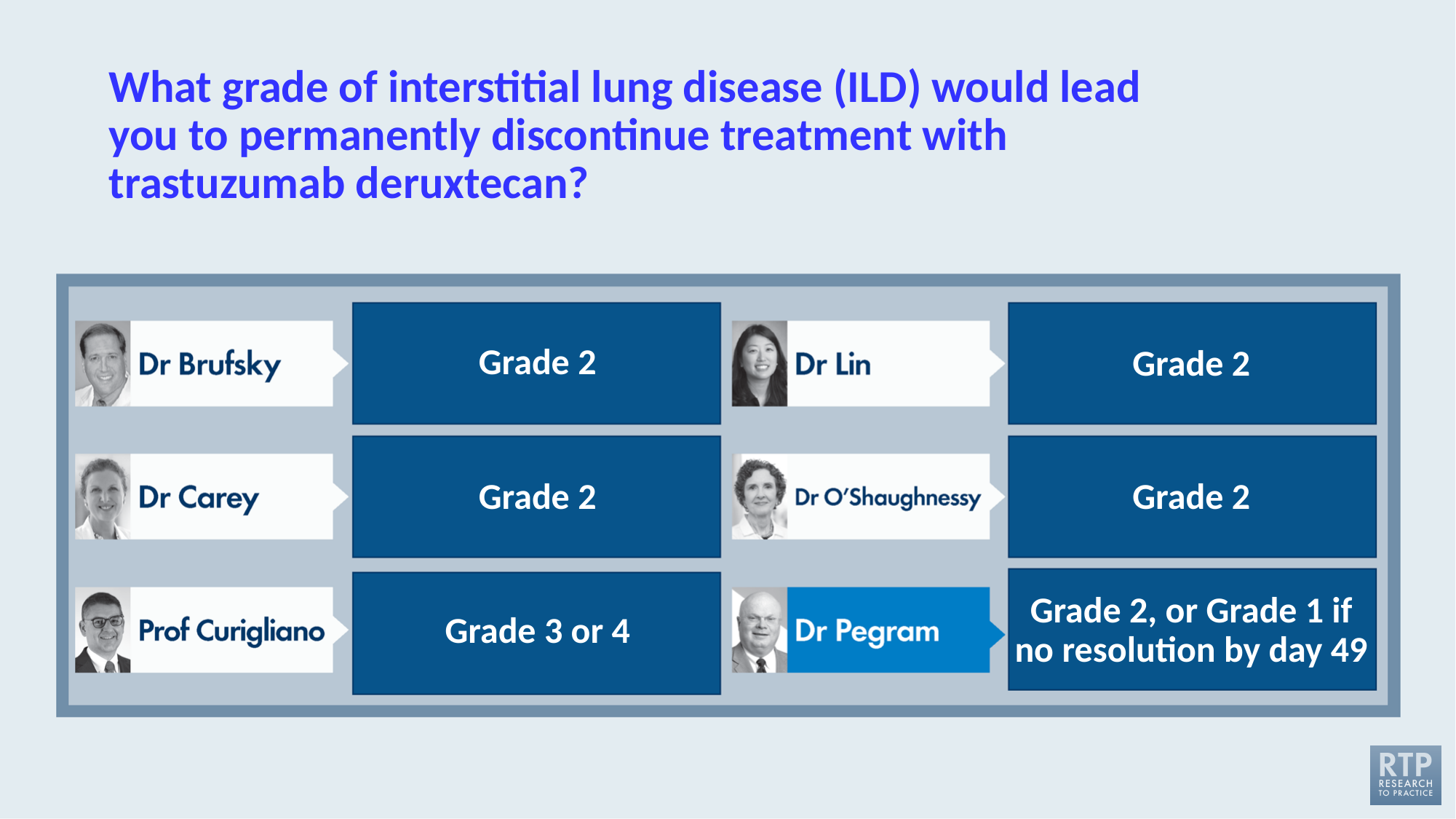

# What grade of interstitial lung disease (ILD) would lead you to permanently discontinue treatment with trastuzumab deruxtecan?
Grade 2
Grade 2
Grade 2
Grade 2
Grade 2, or Grade 1 if no resolution by day 49
Grade 3 or 4